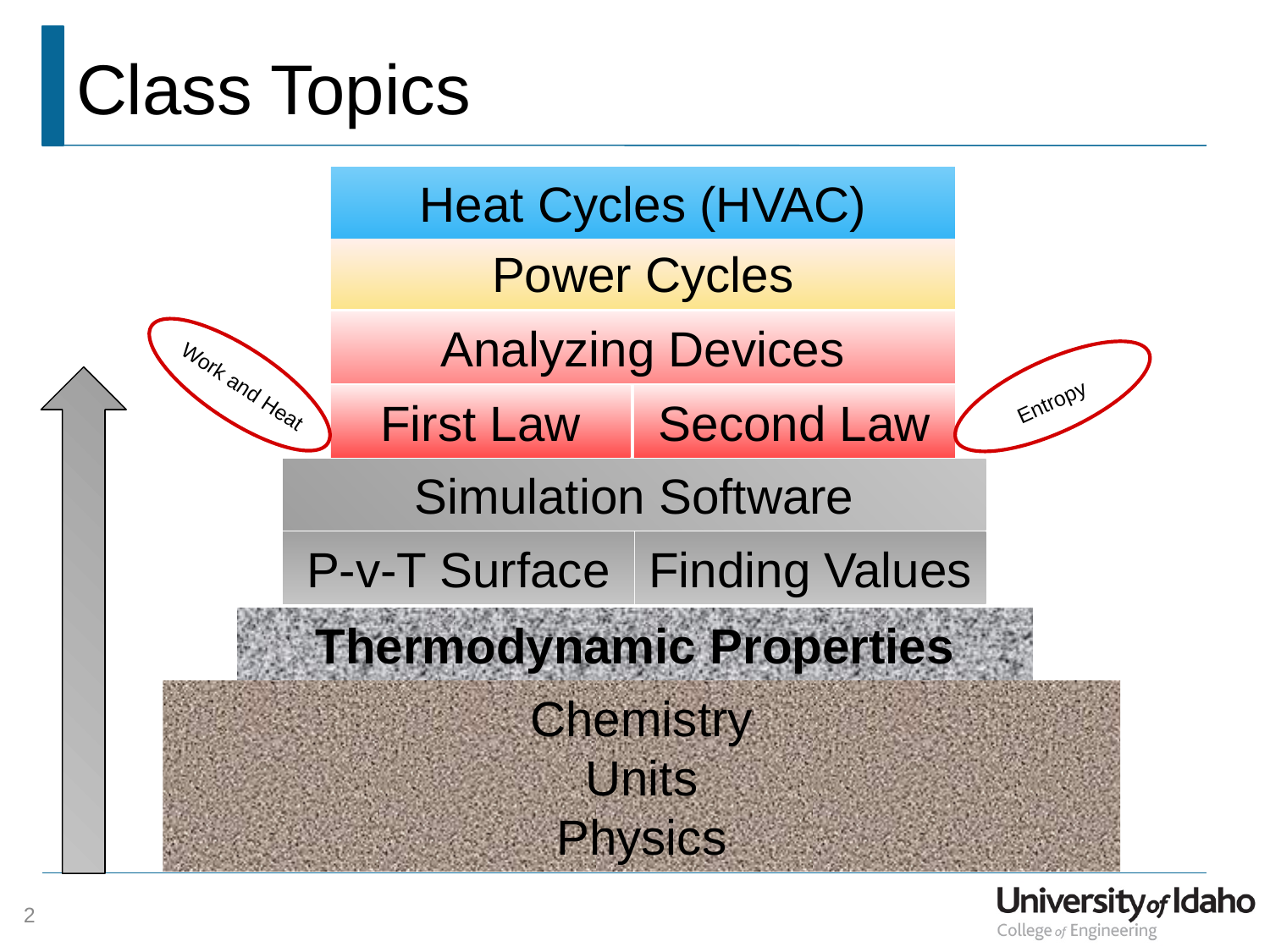

# Class Topics
Heat Cycles (HVAC)
Power Cycles
Analyzing Devices

Work and Heat
Entropy
First Law
Second Law
Simulation Software
P-v-T Surface
Finding Values
Thermodynamic Properties
Chemistry
Units
Physics
2